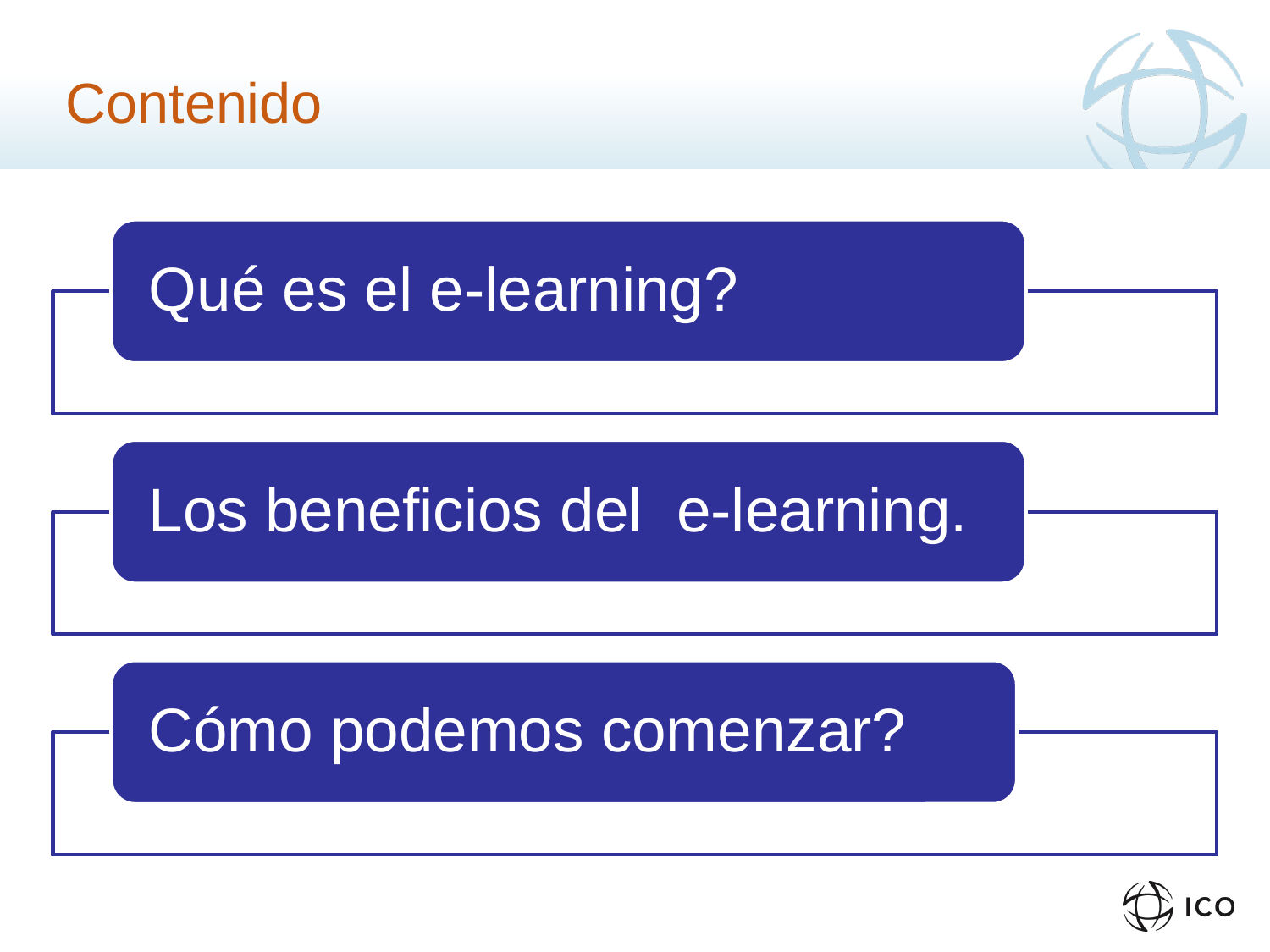

# Contenido

Qué es el e-learning?

Los beneficios del  e-learning.

Cómo podemos comenzar?